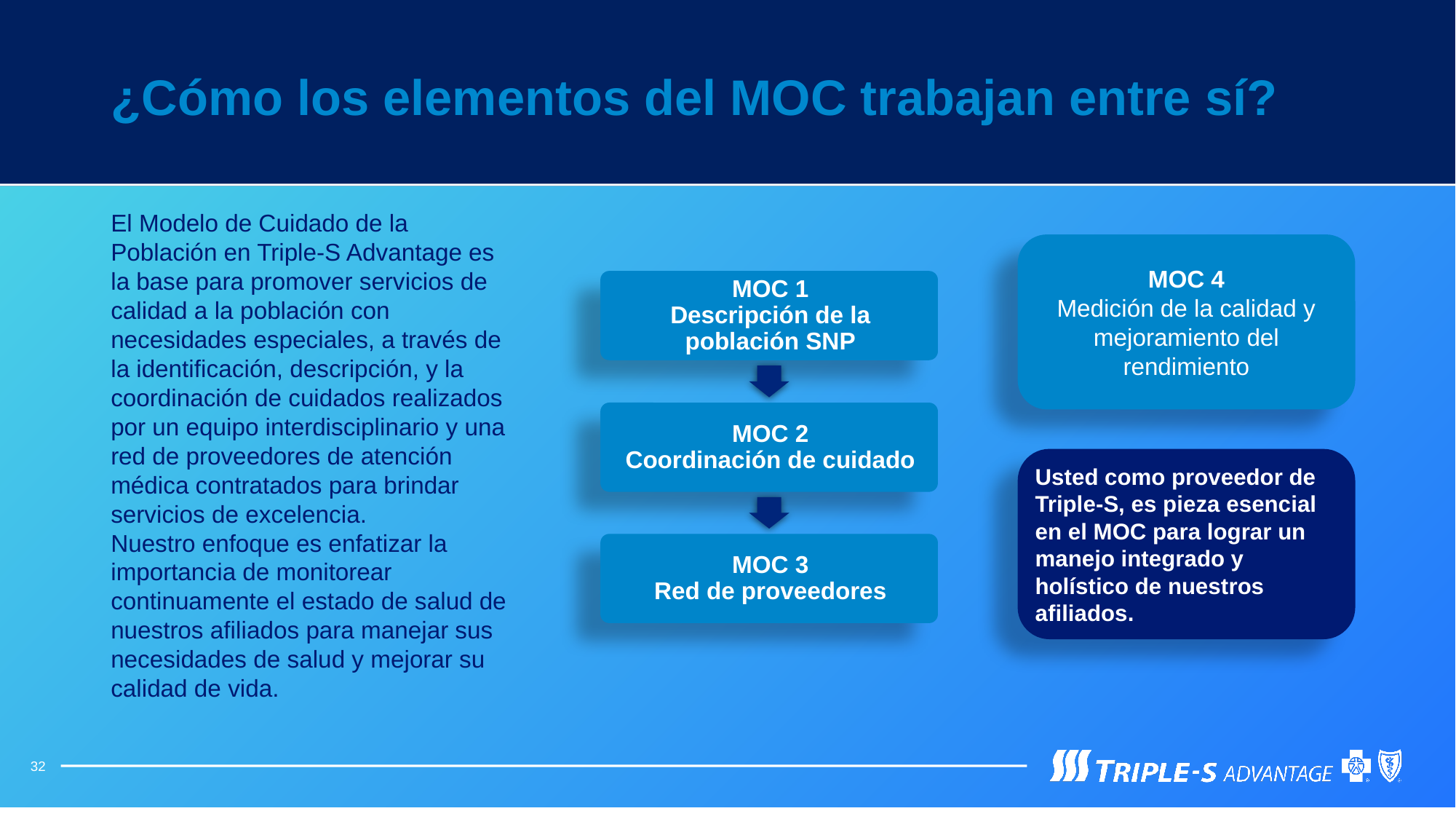

# ¿Cómo los elementos del MOC trabajan entre sí?
El Modelo de Cuidado de la Población en Triple-S Advantage es la base para promover servicios de calidad a la población con necesidades especiales, a través de la identificación, descripción, y la coordinación de cuidados realizados por un equipo interdisciplinario y una red de proveedores de atención médica contratados para brindar servicios de excelencia.
Nuestro enfoque es enfatizar la importancia de monitorear continuamente el estado de salud de nuestros afiliados para manejar sus necesidades de salud y mejorar su calidad de vida.
MOC 4
Medición de la calidad y mejoramiento del rendimiento
MOC 1
Descripción de la población SNP

MOC 2
Coordinación de cuidado

MOC 3
Red de proveedores
Usted como proveedor de Triple-S, es pieza esencial en el MOC para lograr un manejo integrado y holístico de nuestros afiliados.
32